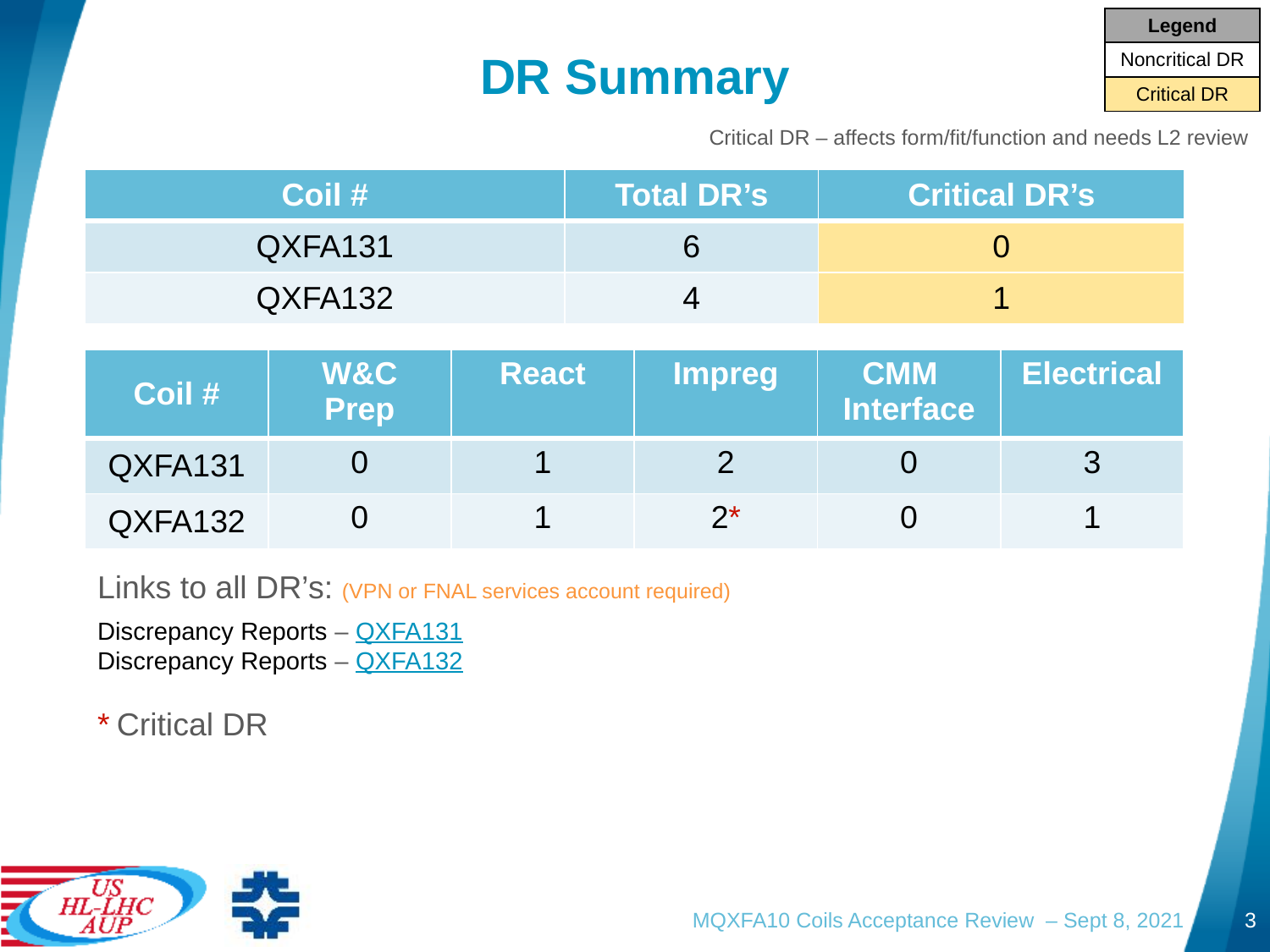

| Legend |
| --- |
| Noncritical DR |
| Critical DR |
# DR Summary
Critical DR – affects form/fit/function and needs L2 review
| Coil # | Total DR’s | Critical DR’s |
| --- | --- | --- |
| QXFA131 | 6 | 0 |
| QXFA132 | 4 | 1 |
| Coil # | W&C Prep | React | Impreg | CMM Interface | Electrical |
| --- | --- | --- | --- | --- | --- |
| QXFA131 | 0 | 1 | 2 | 0 | 3 |
| QXFA132 | 0 | 1 | 2\* | 0 | 1 |
Links to all DR’s: (VPN or FNAL services account required)
Discrepancy Reports – QXFA131
Discrepancy Reports – QXFA132

* Critical DR

MQXFA10 Coils Acceptance Review  – Sept 8, 2021
3